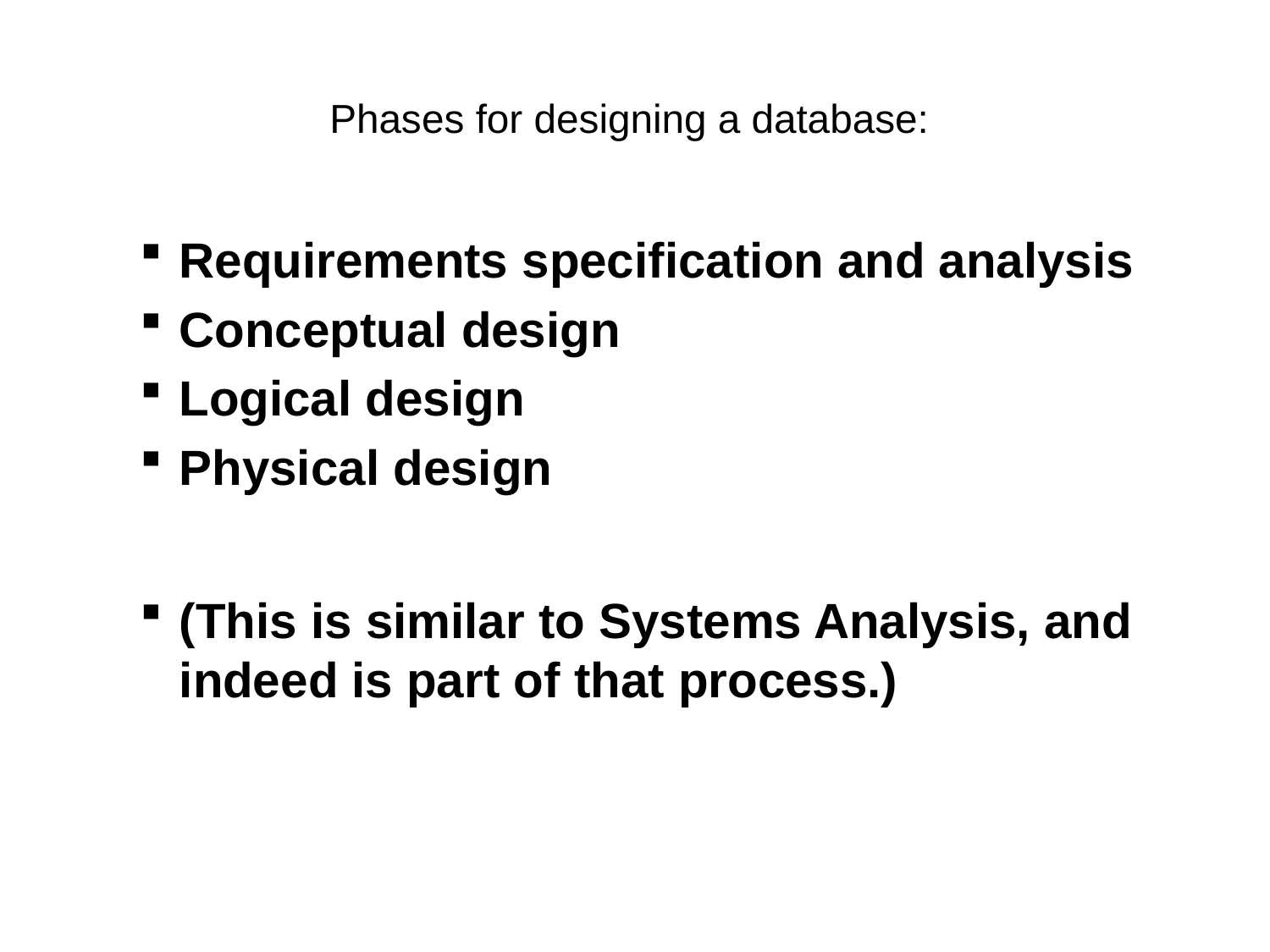

# Phases for designing a database:
Requirements specification and analysis
Conceptual design
Logical design
Physical design

(This is similar to Systems Analysis, and indeed is part of that process.)